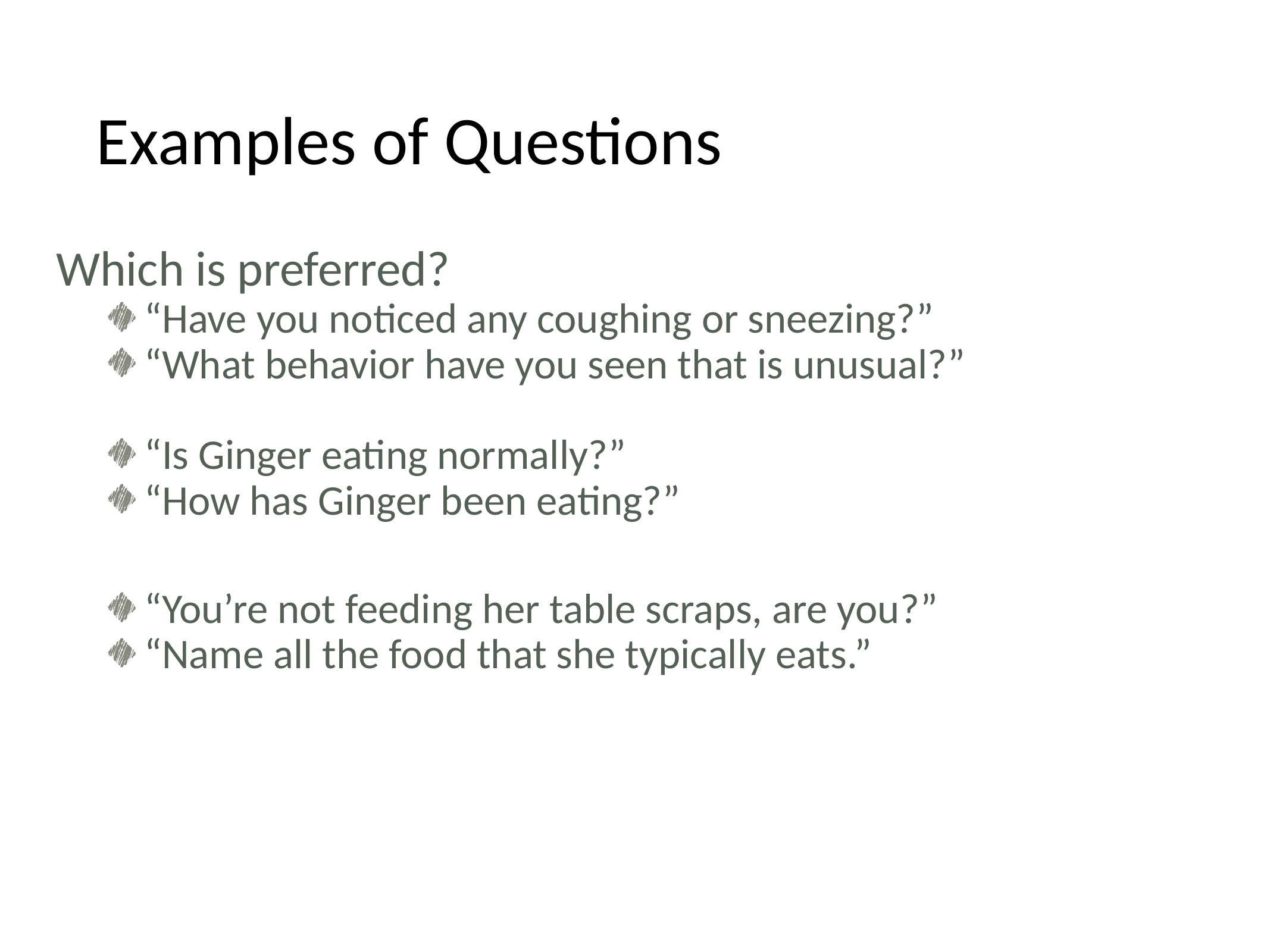

# Examples of Questions
Which is preferred?
“Have you noticed any coughing or sneezing?”
“What behavior have you seen that is unusual?”

“Is Ginger eating normally?”
“How has Ginger been eating?”

“You’re not feeding her table scraps, are you?”
“Name all the food that she typically eats.”
11